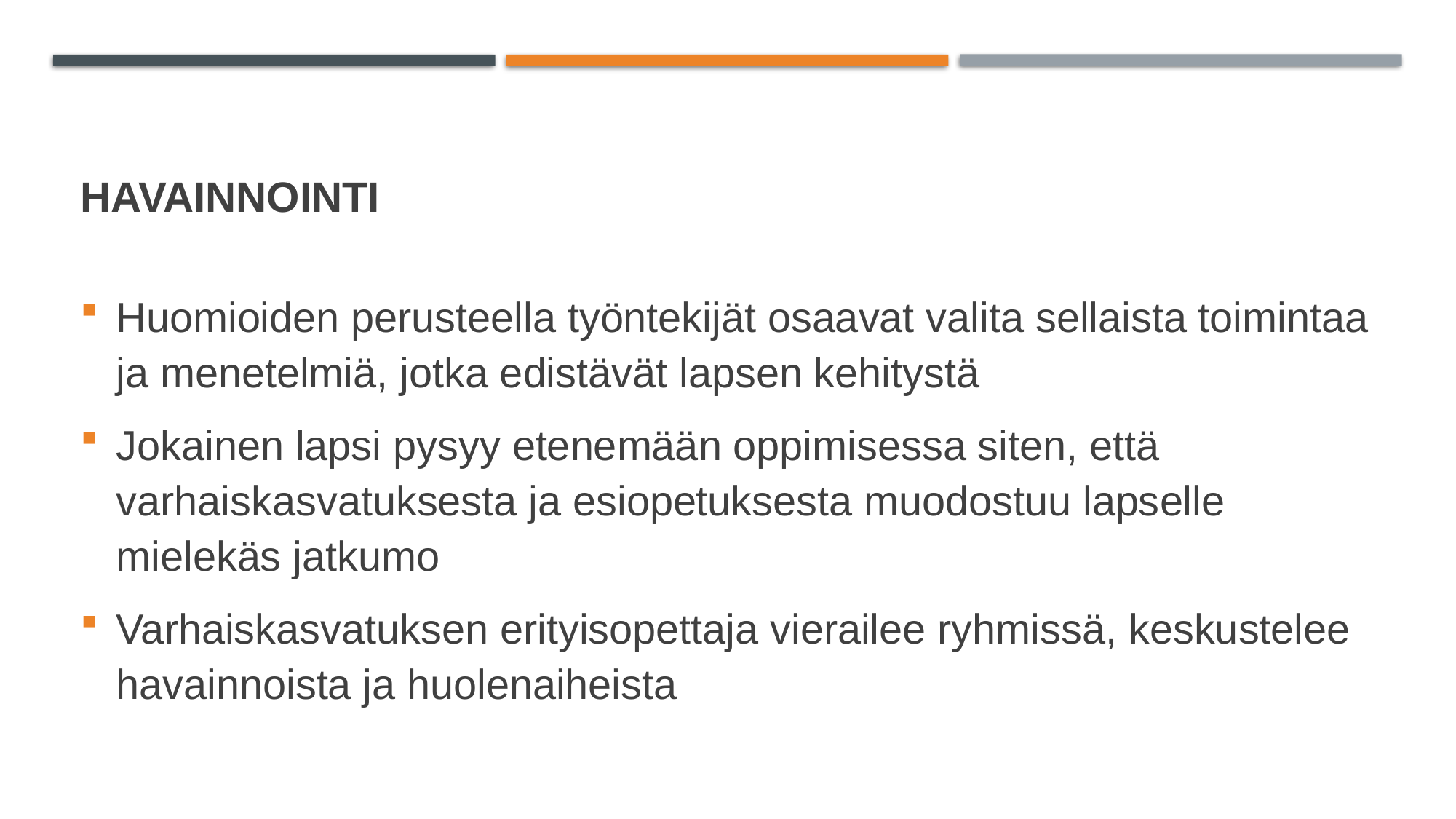

# Havainnointi
Huomioiden perusteella työntekijät osaavat valita sellaista toimintaa ja menetelmiä, jotka edistävät lapsen kehitystä
Jokainen lapsi pysyy etenemään oppimisessa siten, että varhaiskasvatuksesta ja esiopetuksesta muodostuu lapselle mielekäs jatkumo
Varhaiskasvatuksen erityisopettaja vierailee ryhmissä, keskustelee havainnoista ja huolenaiheista